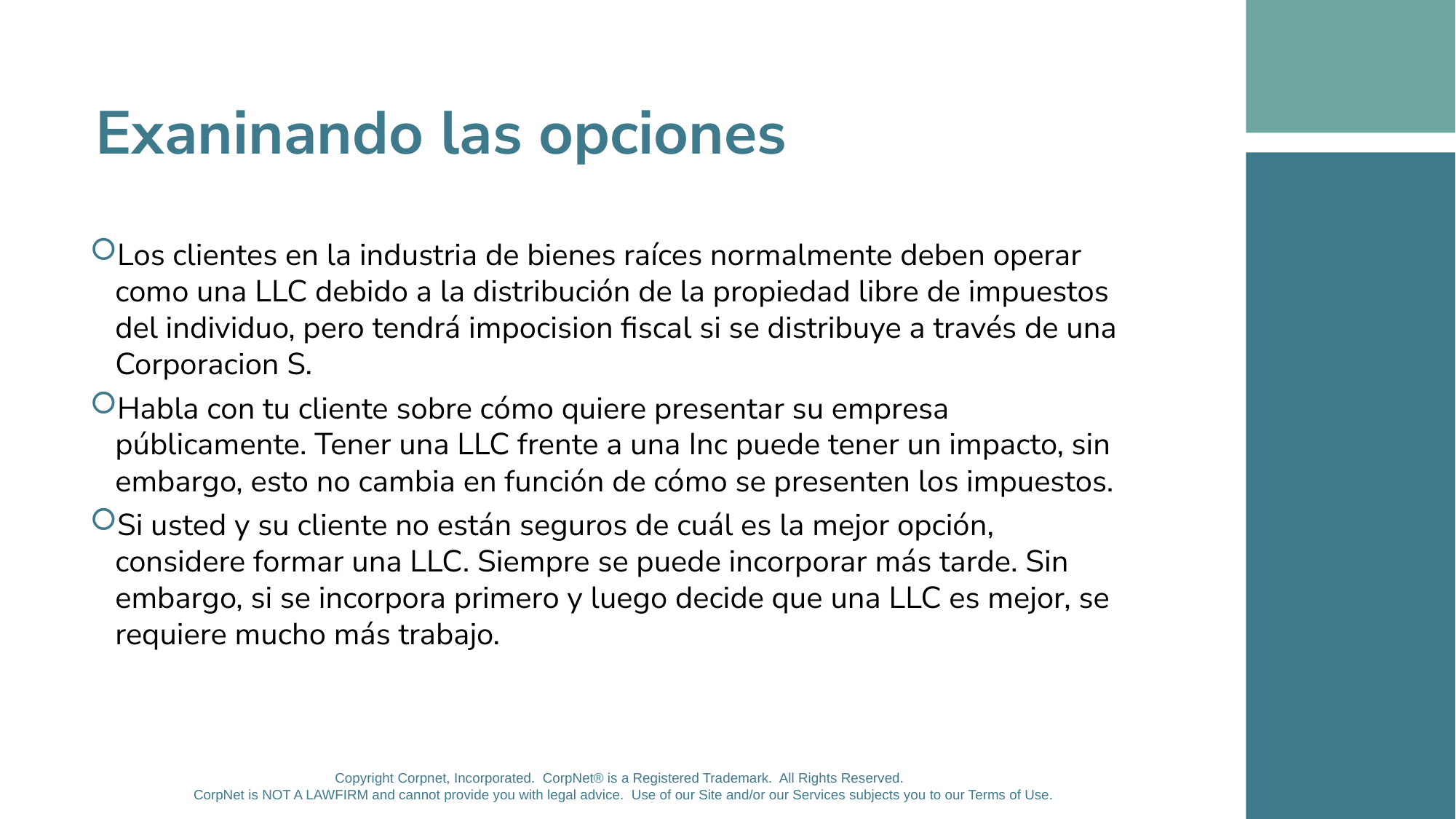

Exaninando las opciones

Los clientes en la industria de bienes raíces normalmente deben operar como una LLC debido a la distribución de la propiedad libre de impuestos del individuo, pero tendrá impocision fiscal si se distribuye a través de una Corporacion S.
Habla con tu cliente sobre cómo quiere presentar su empresa públicamente. Tener una LLC frente a una Inc puede tener un impacto, sin embargo, esto no cambia en función de cómo se presenten los impuestos.
Si usted y su cliente no están seguros de cuál es la mejor opción, considere formar una LLC. Siempre se puede incorporar más tarde. Sin embargo, si se incorpora primero y luego decide que una LLC es mejor, se requiere mucho más trabajo.
Copyright Corpnet, Incorporated.  CorpNet® is a Registered Trademark.  All Rights Reserved.
CorpNet is NOT A LAWFIRM and cannot provide you with legal advice.  Use of our Site and/or our Services subjects you to our Terms of Use.